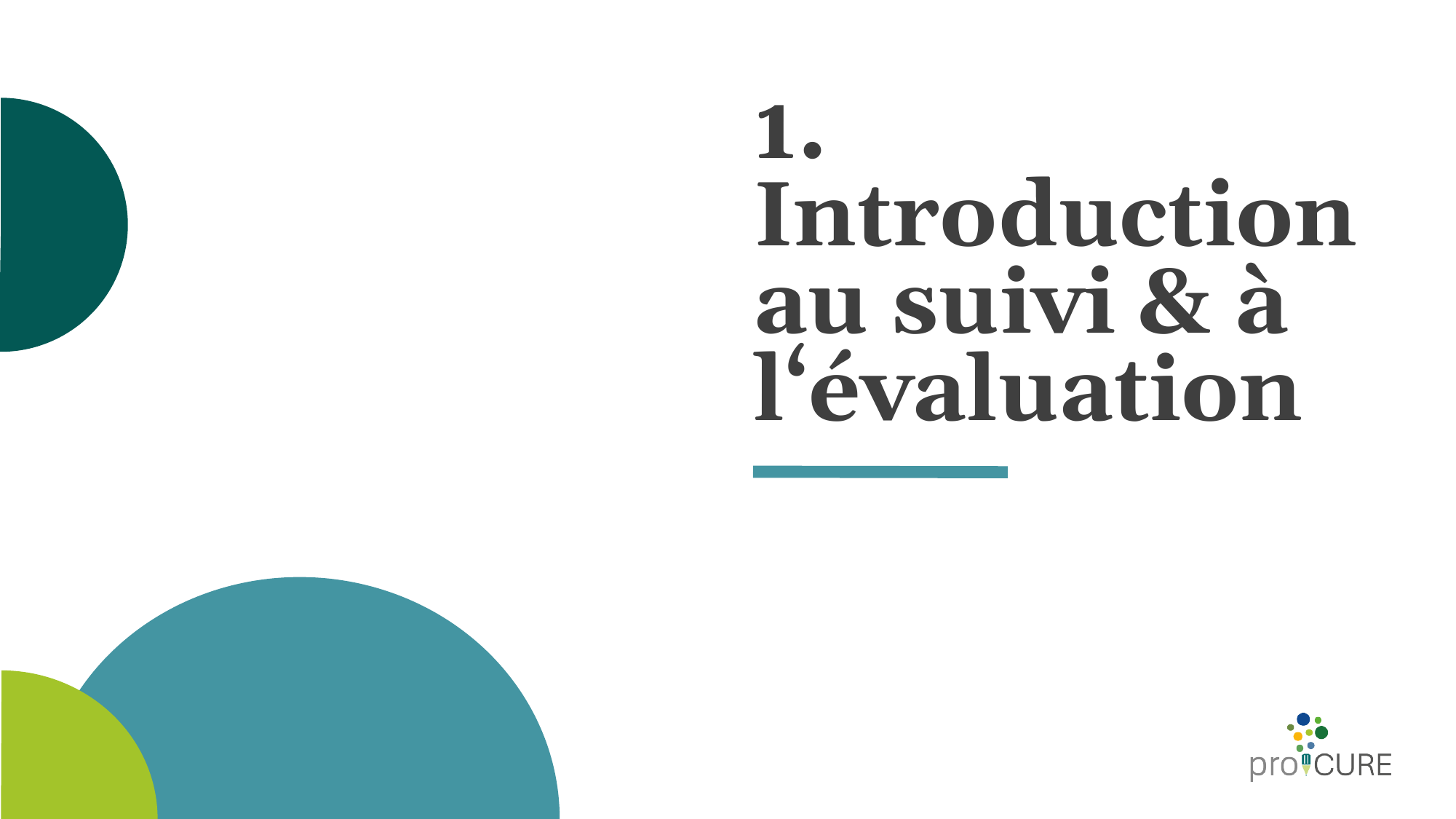

# 1. Introduction au suivi & à l‘évaluation